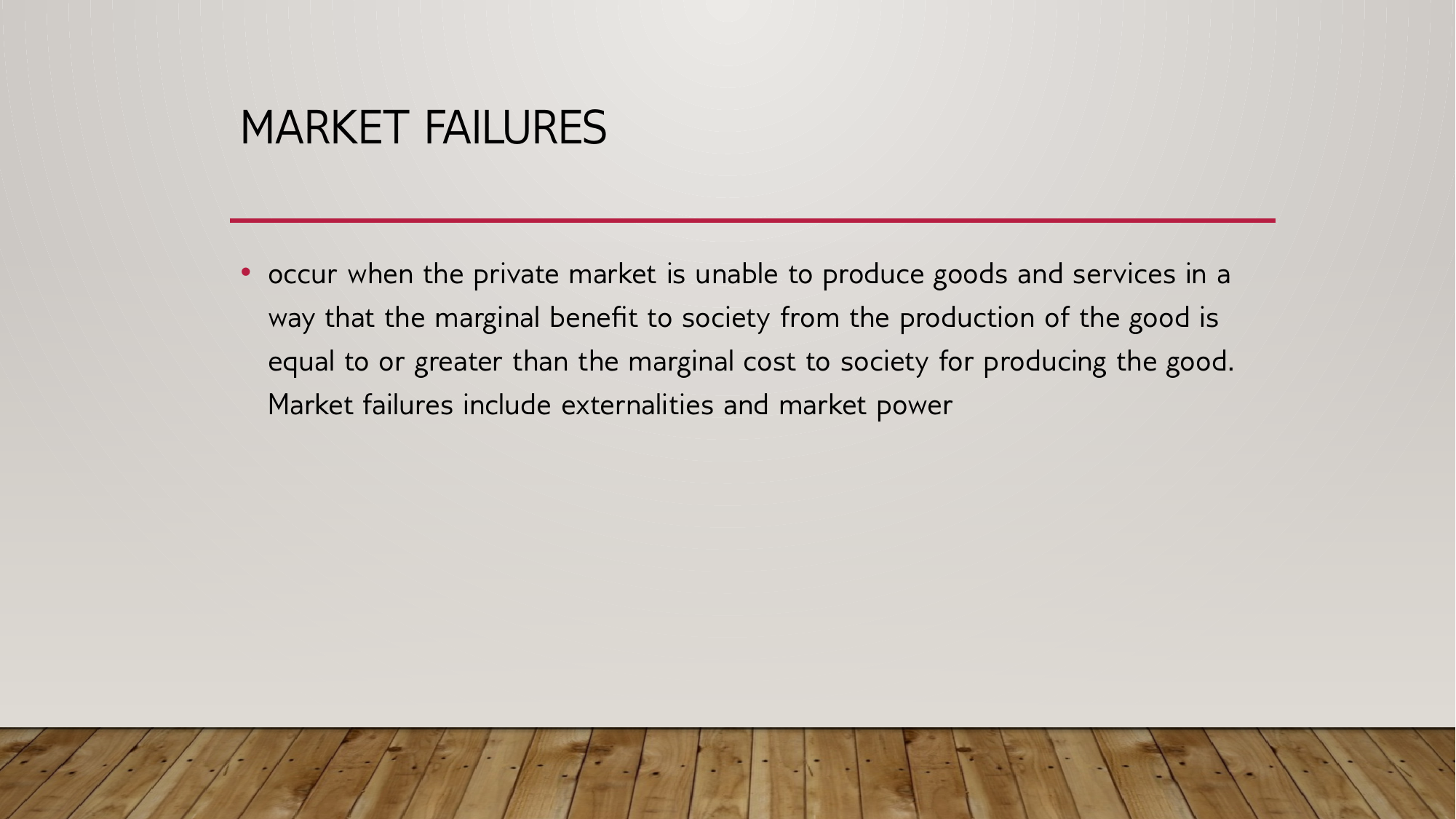

# Market failures
occur when the private market is unable to produce goods and services in a way that the marginal benefit to society from the production of the good is equal to or greater than the marginal cost to society for producing the good. Market failures include externalities and market power